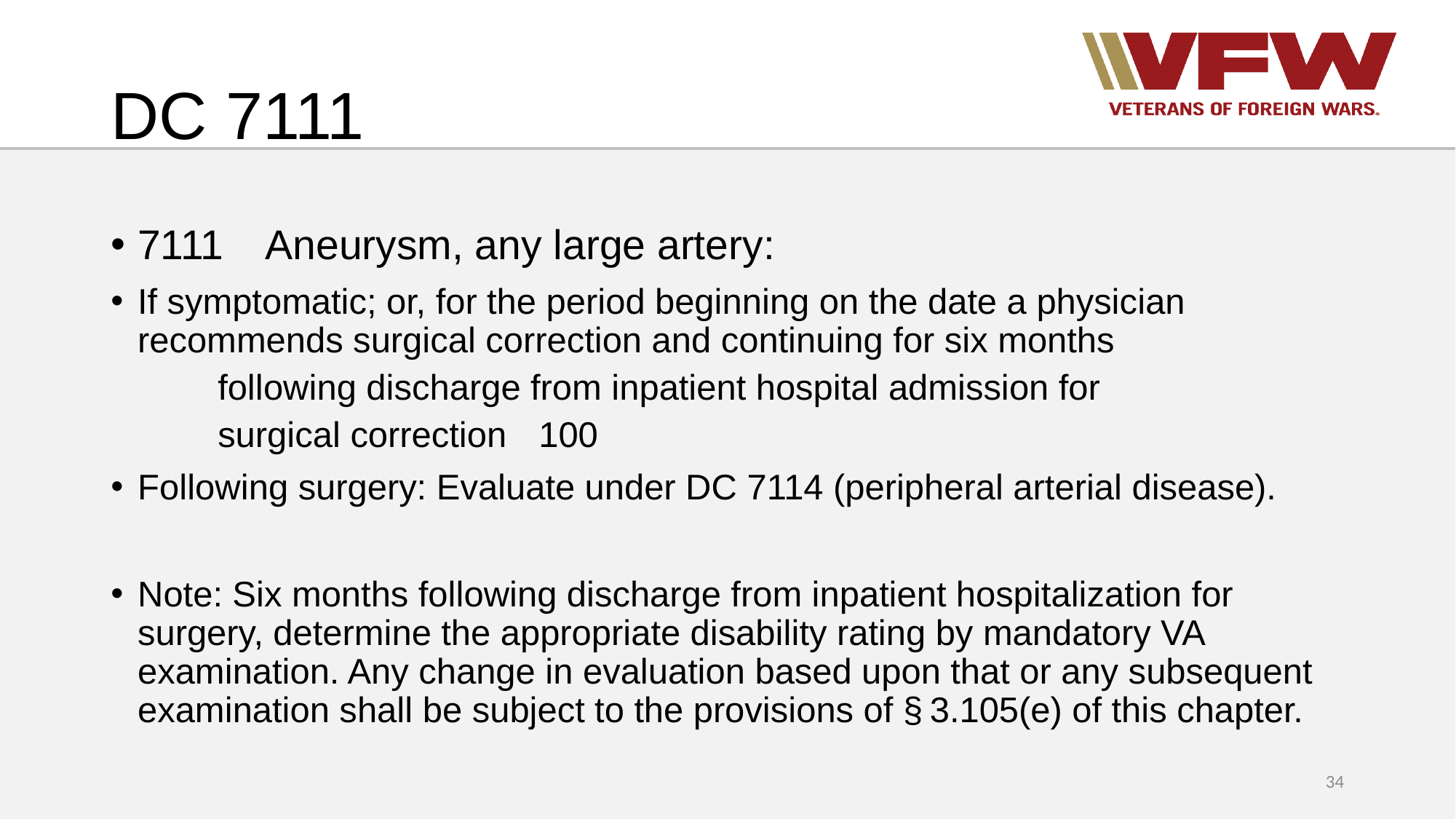

# DC 7111
7111 Aneurysm, any large artery:
If symptomatic; or, for the period beginning on the date a physician recommends surgical correction and continuing for six months
  	following discharge from inpatient hospital admission for
	surgical correction							100
Following surgery: Evaluate under DC 7114 (peripheral arterial disease).

Note: Six months following discharge from inpatient hospitalization for surgery, determine the appropriate disability rating by mandatory VA examination. Any change in evaluation based upon that or any subsequent examination shall be subject to the provisions of § 3.105(e) of this chapter.
34